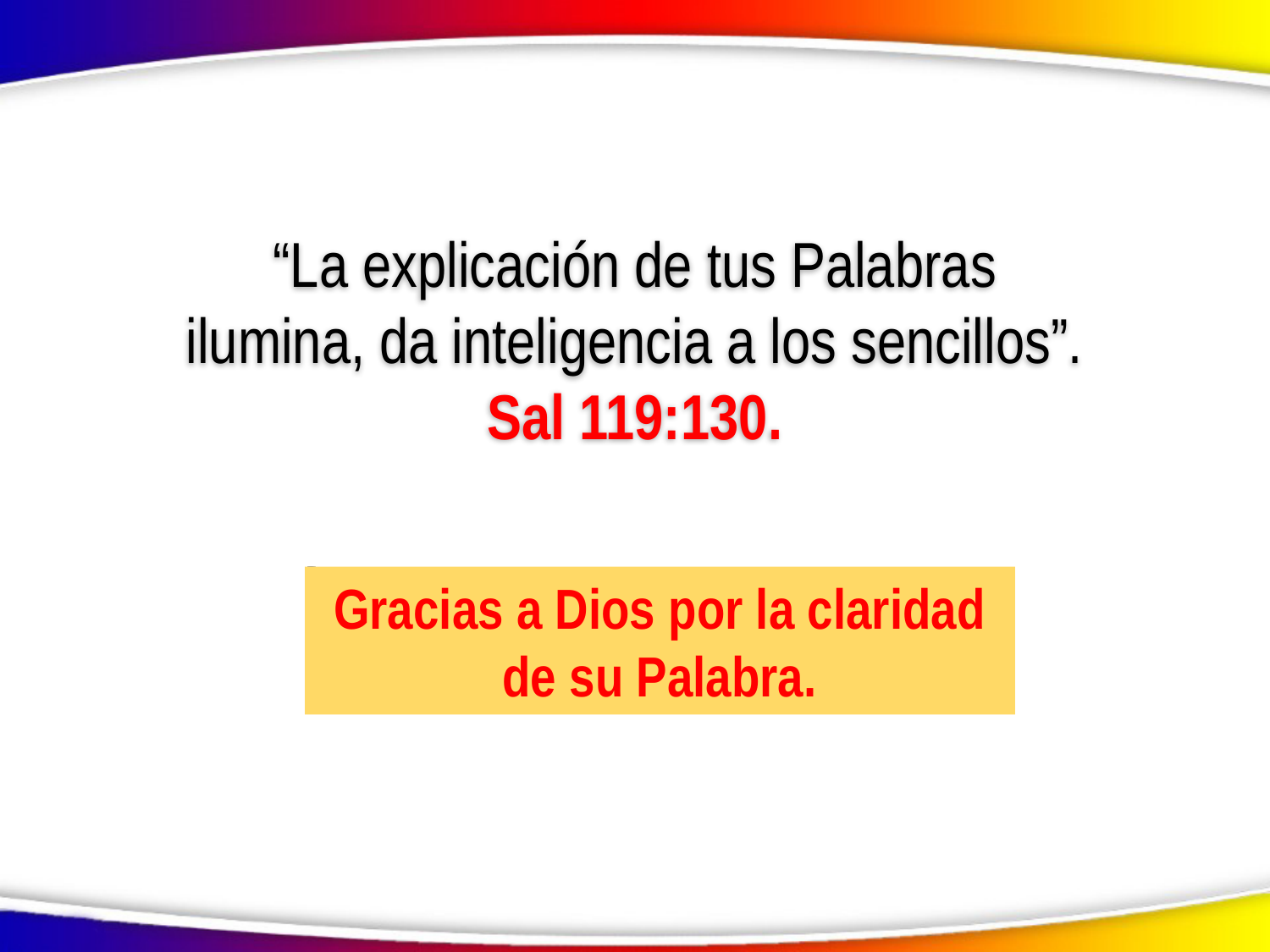

“La explicación de tus Palabras ilumina, da inteligencia a los sencillos”.
 Sal 119:130.
Gracias a Dios por la claridad de su Palabra.